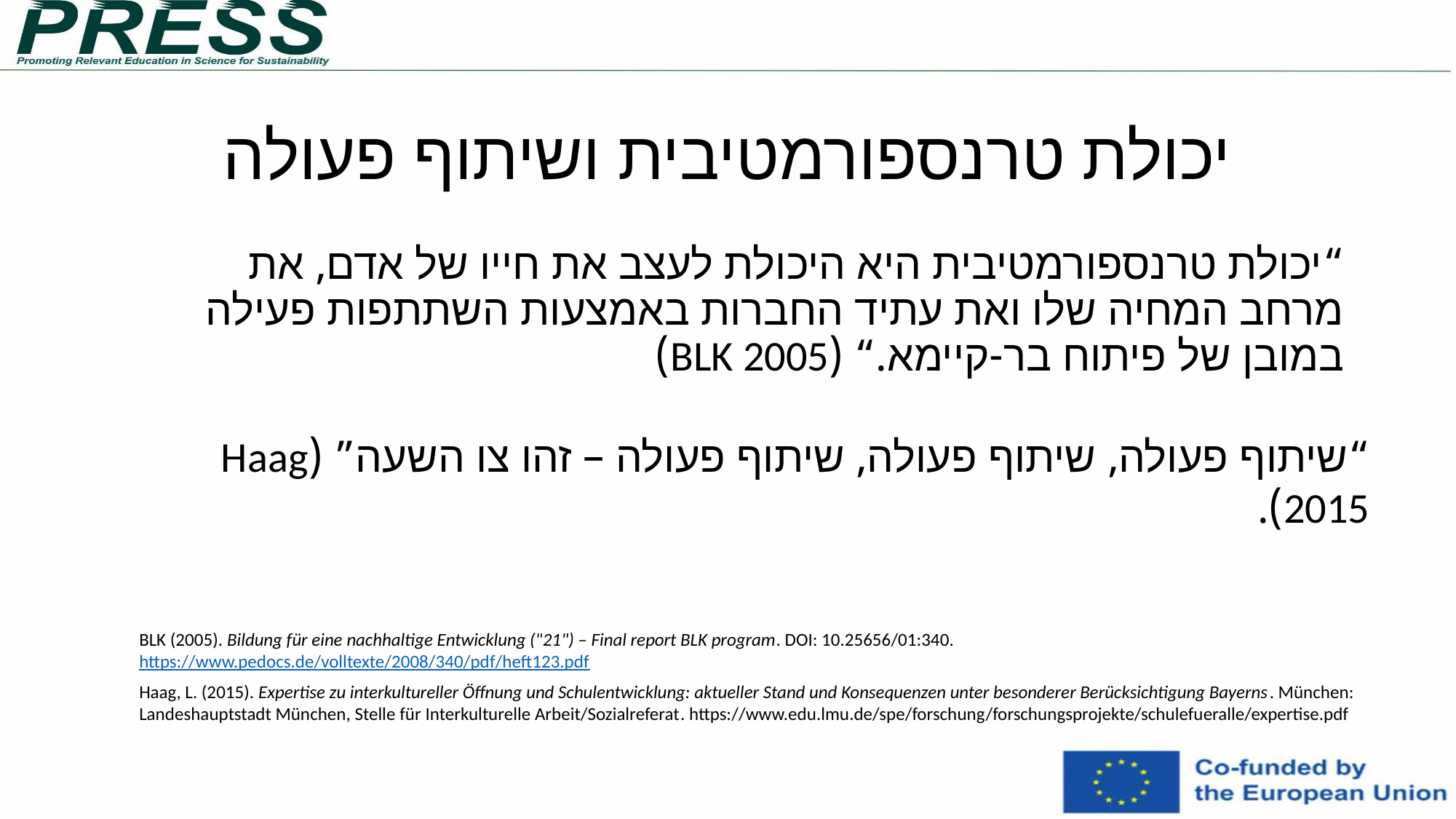

# יכולת טרנספורמטיבית ושיתוף פעולה
“יכולת טרנספורמטיבית היא היכולת לעצב את חייו של אדם, את מרחב המחיה שלו ואת עתיד החברות באמצעות השתתפות פעילה במובן של פיתוח בר-קיימא.“ (BLK 2005)
“שיתוף פעולה, שיתוף פעולה, שיתוף פעולה – זהו צו השעה” (Haag 2015).
BLK (2005). Bildung für eine nachhaltige Entwicklung ("21") – Final report BLK program. DOI: 10.25656/01:340. https://www.pedocs.de/volltexte/2008/340/pdf/heft123.pdf
Haag, L. (2015). Expertise zu interkultureller Öffnung und Schulentwicklung: aktueller Stand und Konsequenzen unter besonderer Berücksichtigung Bayerns. München: Landeshauptstadt München, Stelle für Interkulturelle Arbeit/Sozialreferat. https://www.edu.lmu.de/spe/forschung/forschungsprojekte/schulefueralle/expertise.pdf